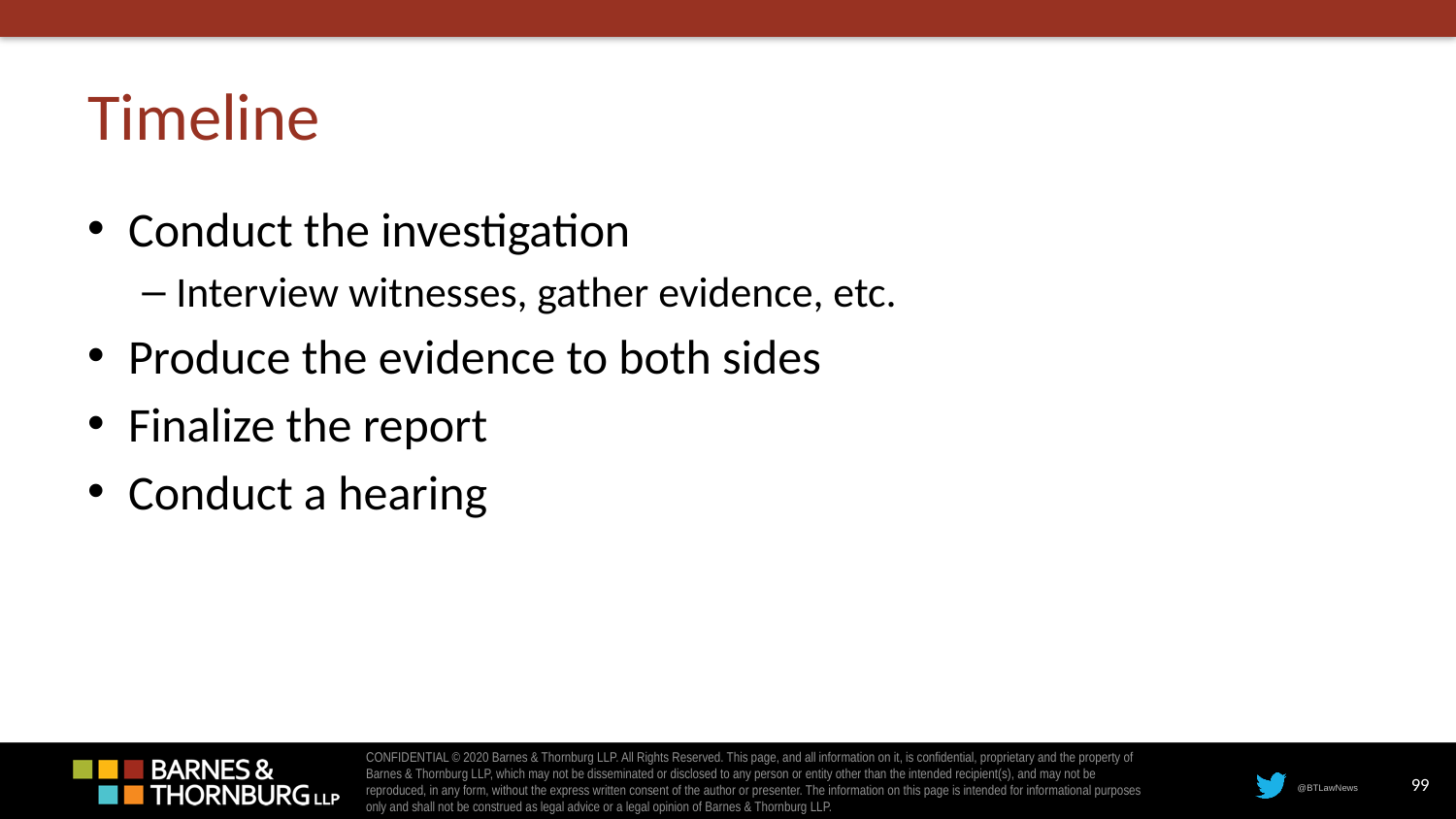

# Timeline
Conduct the investigation
Interview witnesses, gather evidence, etc.
Produce the evidence to both sides
Finalize the report
Conduct a hearing
99